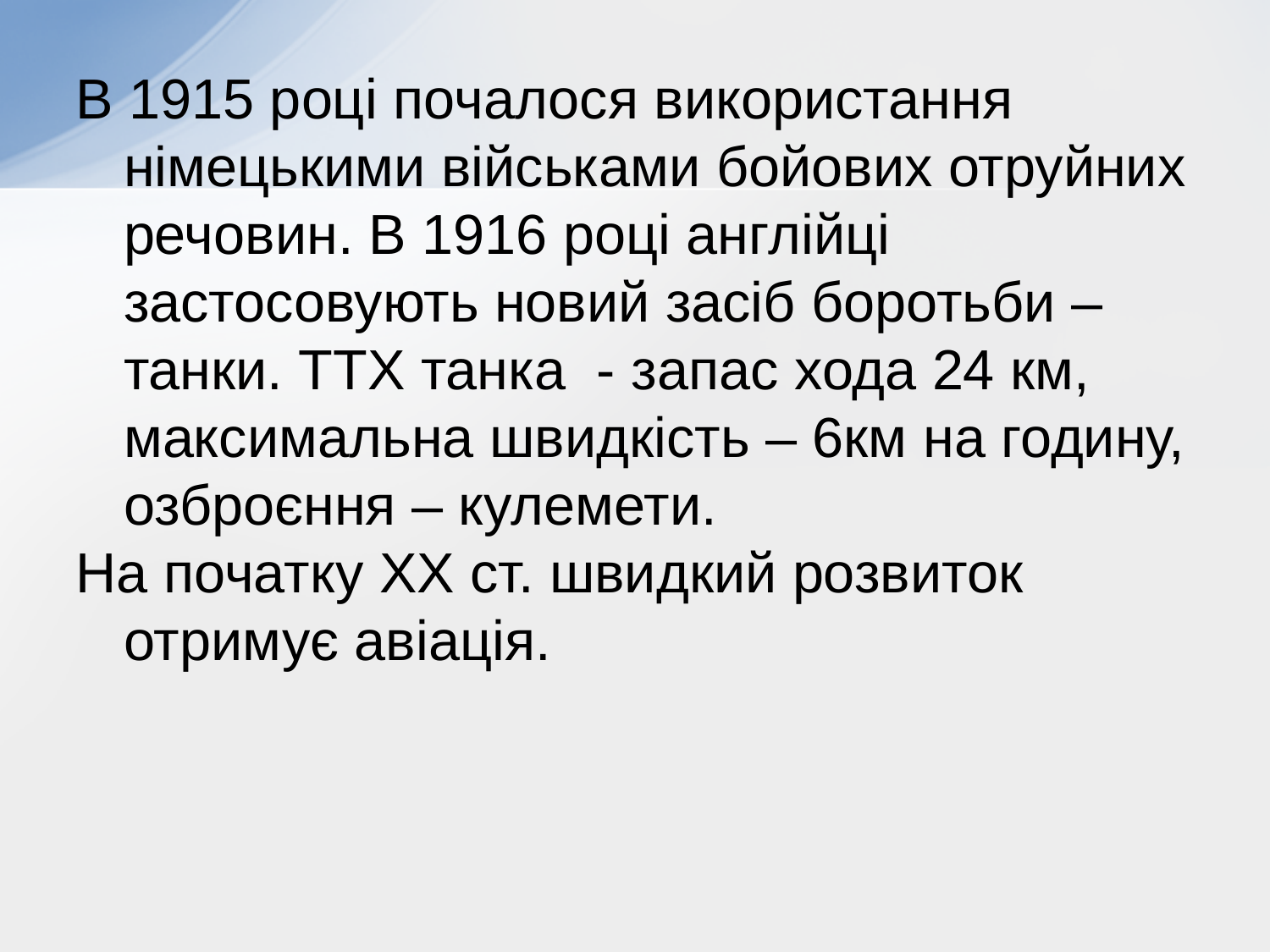

В 1915 році почалося використання німецькими військами бойових отруйних речовин. В 1916 році англійці застосовують новий засіб боротьби – танки. ТТХ танка  - запас хода 24 км, максимальна швидкість – 6км на годину, озброєння – кулемети.
На початку ХХ ст. швидкий розвиток отримує авіація.